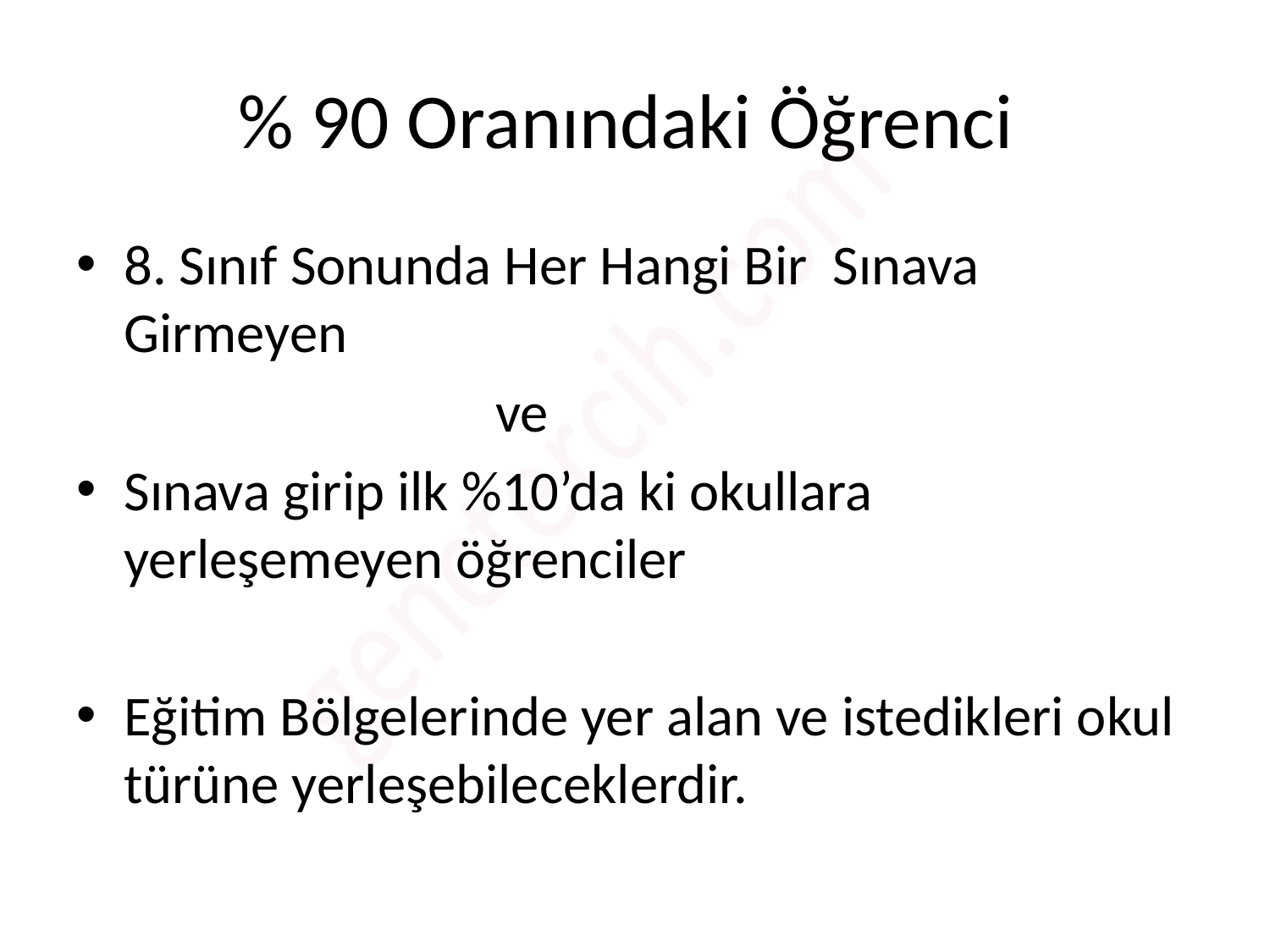

# % 90 Oranındaki Öğrenci
8. Sınıf Sonunda Her Hangi Bir  Sınava Girmeyen
                                 ve
Sınava girip ilk %10’da ki okullara yerleşemeyen öğrenciler

Eğitim Bölgelerinde yer alan ve istedikleri okul türüne yerleşebileceklerdir.